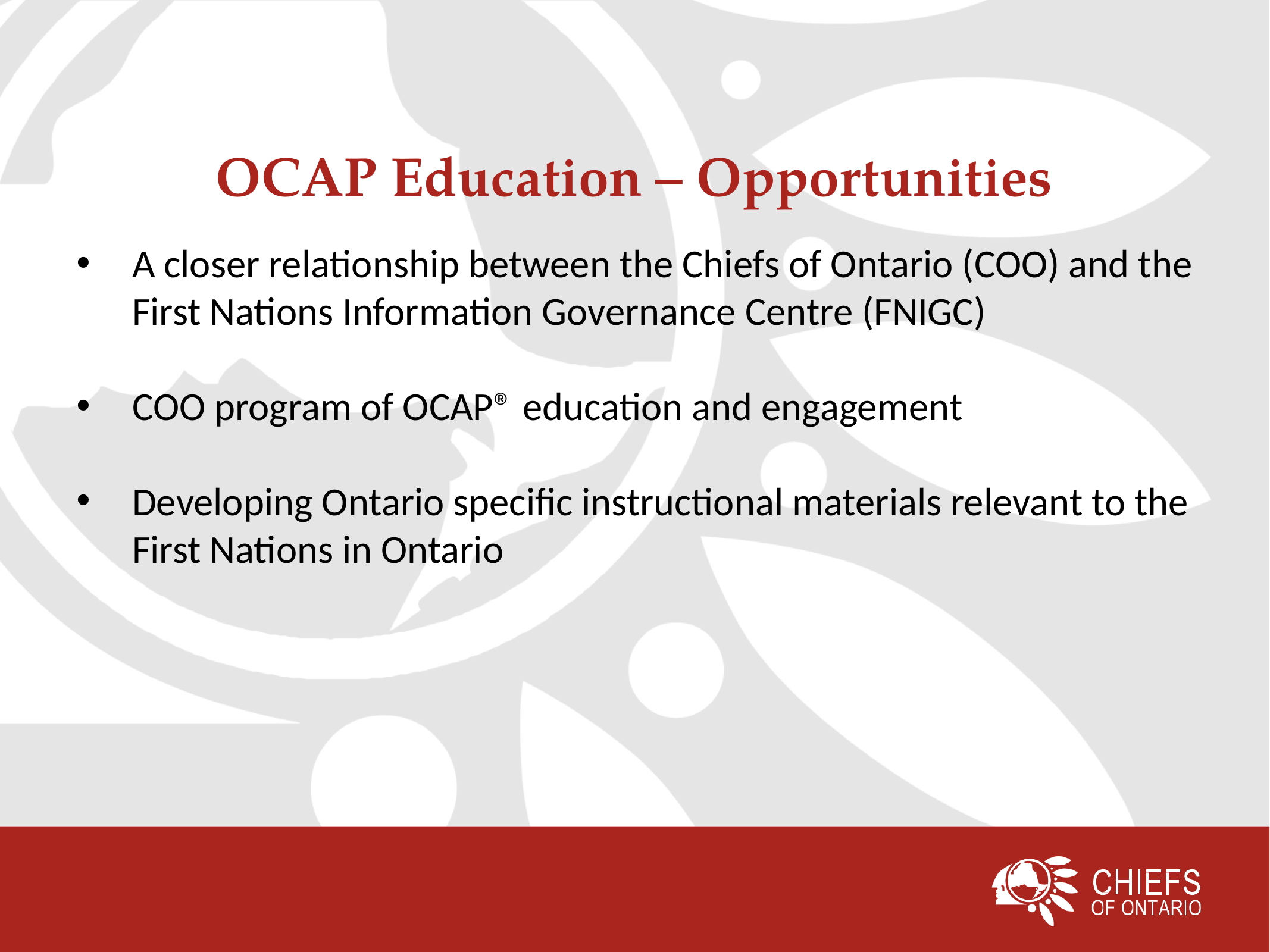

# OCAP Education – Opportunities
A closer relationship between the Chiefs of Ontario (COO) and the First Nations Information Governance Centre (FNIGC)

COO program of OCAP® education and engagement

Developing Ontario specific instructional materials relevant to the First Nations in Ontario